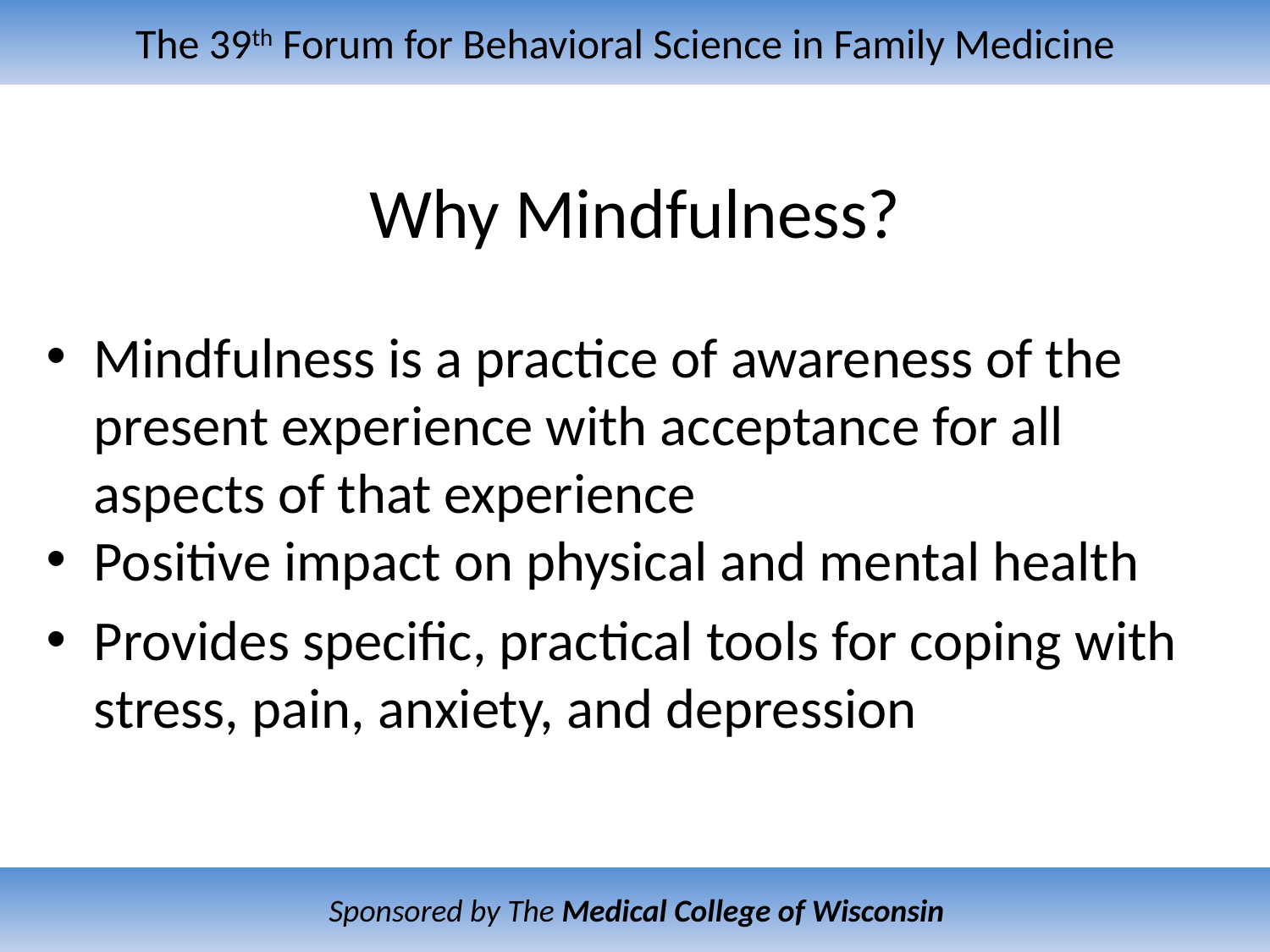

# Why Mindfulness?
Mindfulness is a practice of awareness of the present experience with acceptance for all aspects of that experience
Positive impact on physical and mental health
Provides specific, practical tools for coping with stress, pain, anxiety, and depression